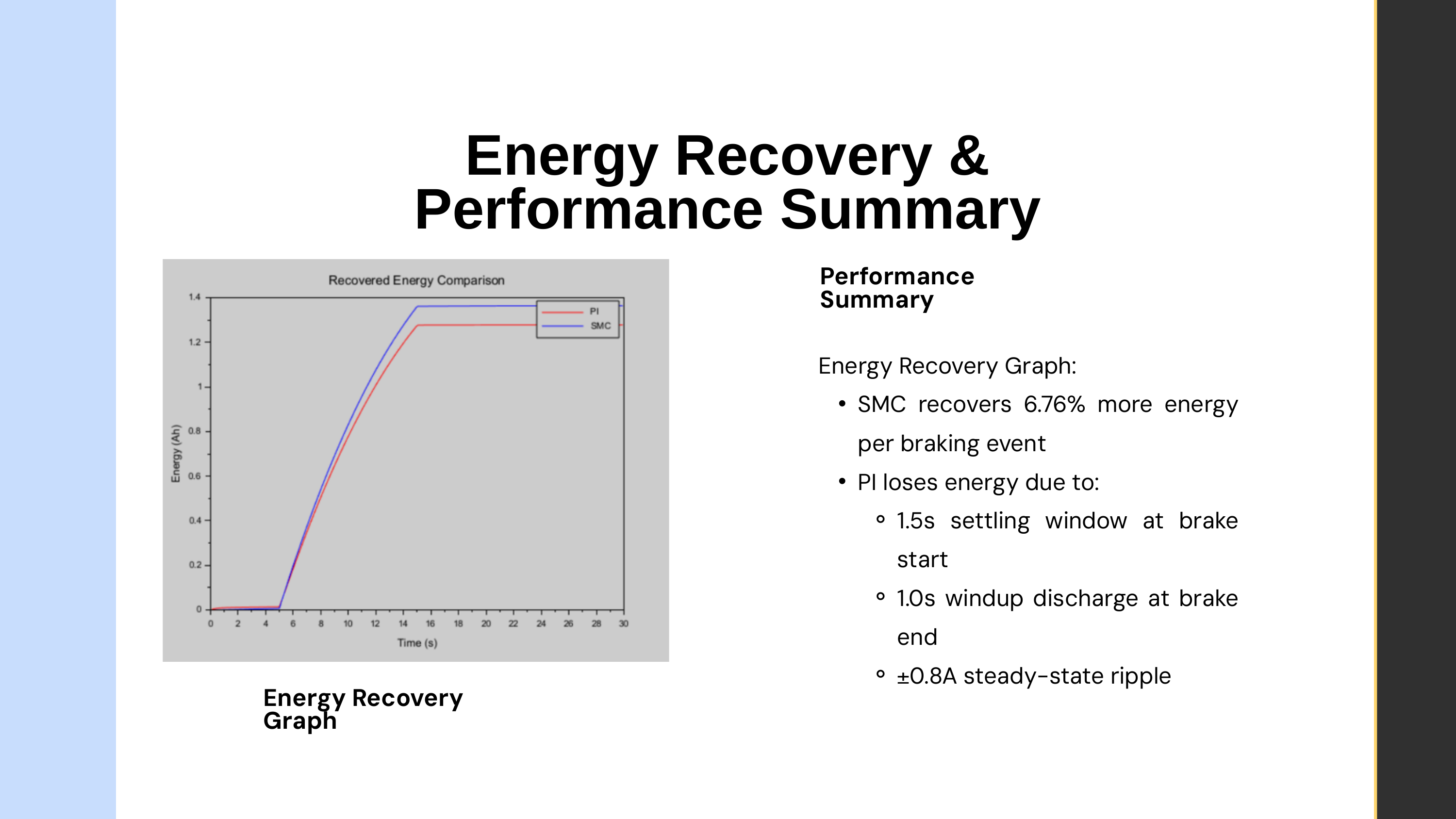

Energy Recovery & Performance Summary

Performance Summary

Energy Recovery Graph:
SMC recovers 6.76% more energy per braking event
PI loses energy due to:
1.5s settling window at brake start
1.0s windup discharge at brake end
±0.8A steady-state ripple

Energy Recovery Graph